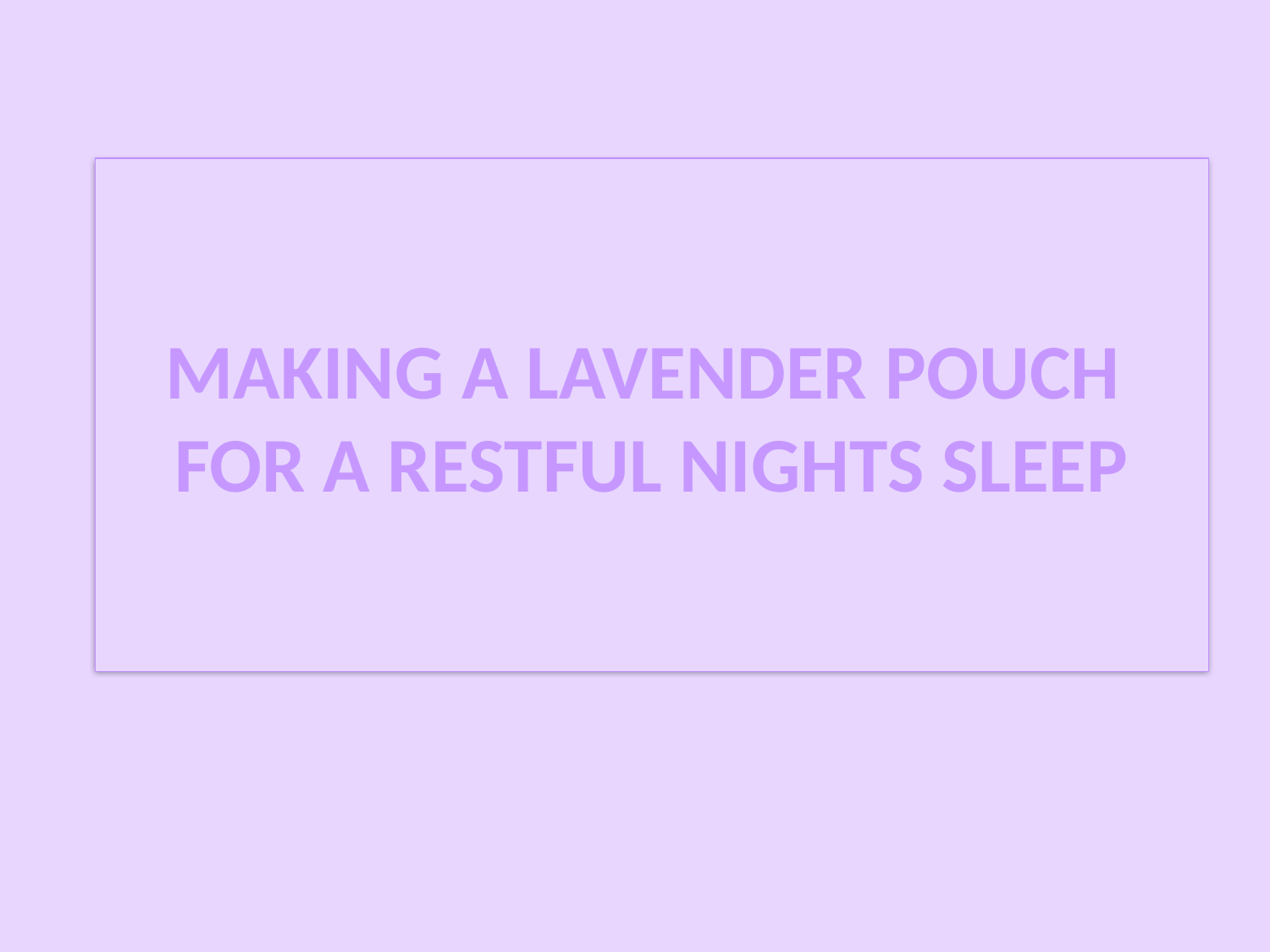

# MAKING A LAVENDER POUCH for a restful nights sleep